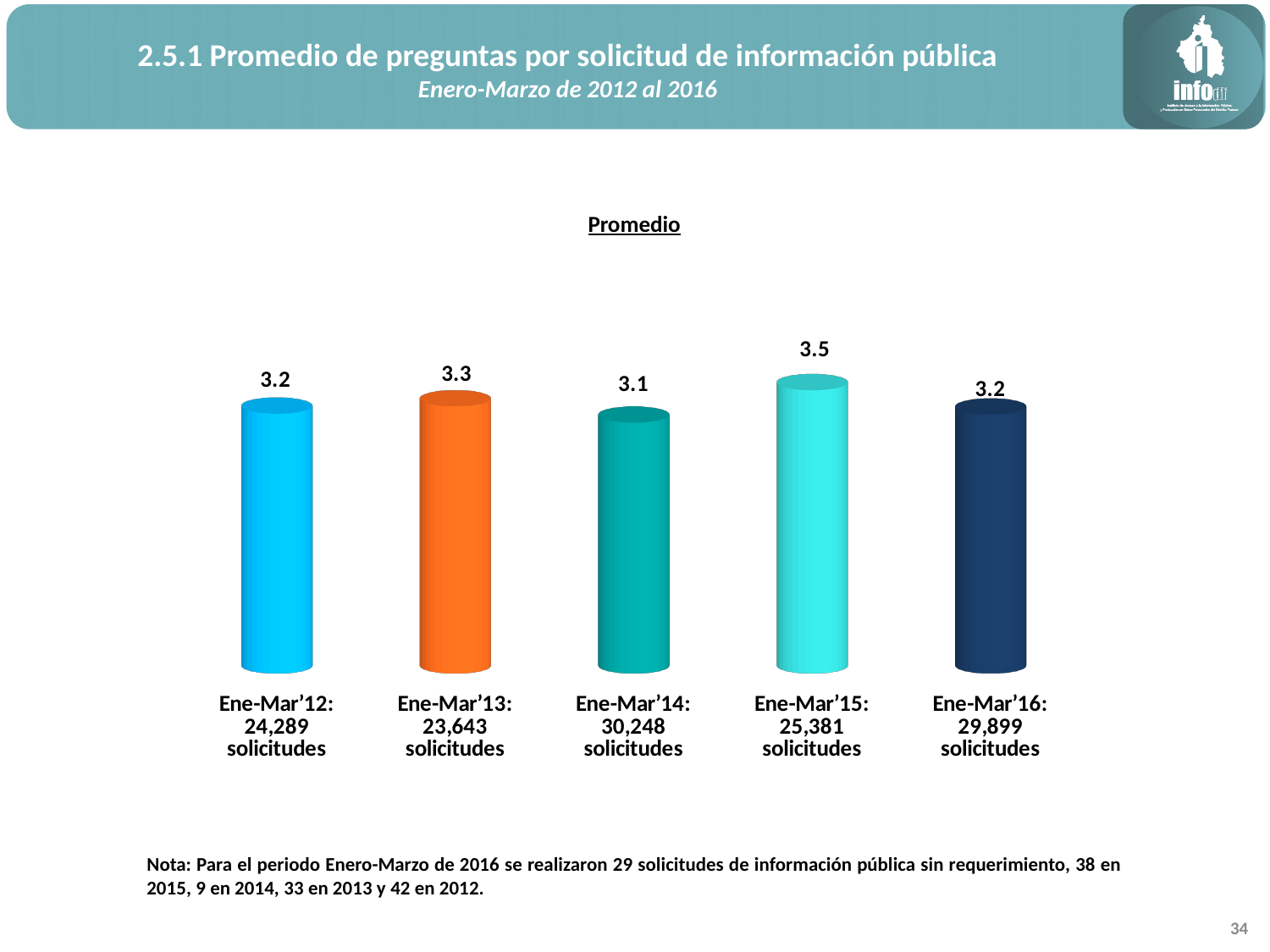

2.5.1 Promedio de preguntas por solicitud de información pública
Enero-Marzo de 2012 al 2016
Promedio

[unsupported chart]

Nota: Para el periodo Enero-Marzo de 2016 se realizaron 29 solicitudes de información pública sin requerimiento, 38 en 2015, 9 en 2014, 33 en 2013 y 42 en 2012.
34